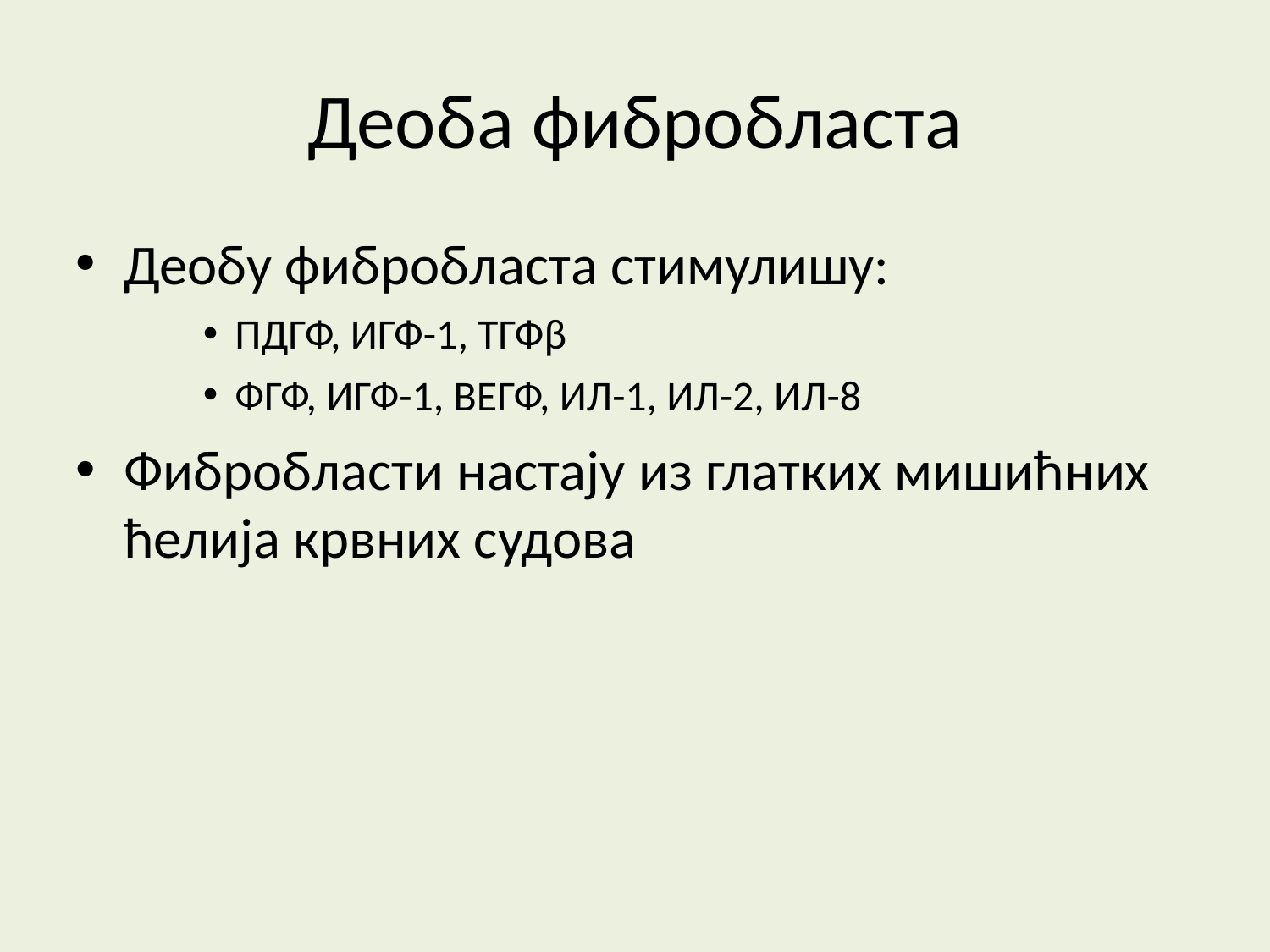

Деоба фибробласта
Деобу фибробласта стимулишу:
ПДГФ, ИГФ-1, ТГФβ
ФГФ, ИГФ-1, ВЕГФ, ИЛ-1, ИЛ-2, ИЛ-8
Фибробласти настају из глатких мишићних ћелија крвних судова